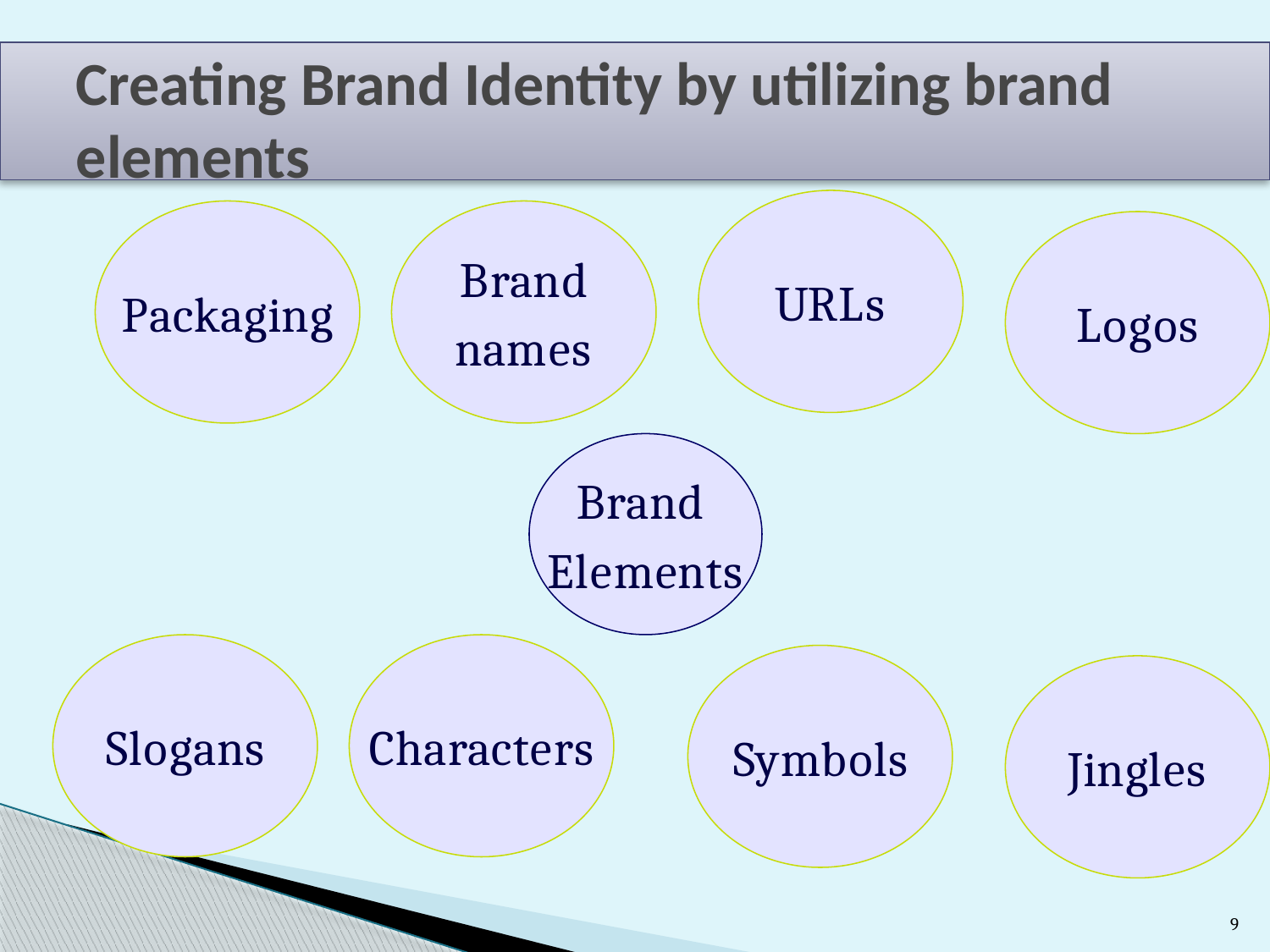

# Creating Brand Identity by utilizing brand elements

URLs
Packaging
Brand
names
Logos
Brand
Elements
Slogans
Characters
Symbols
Jingles
9